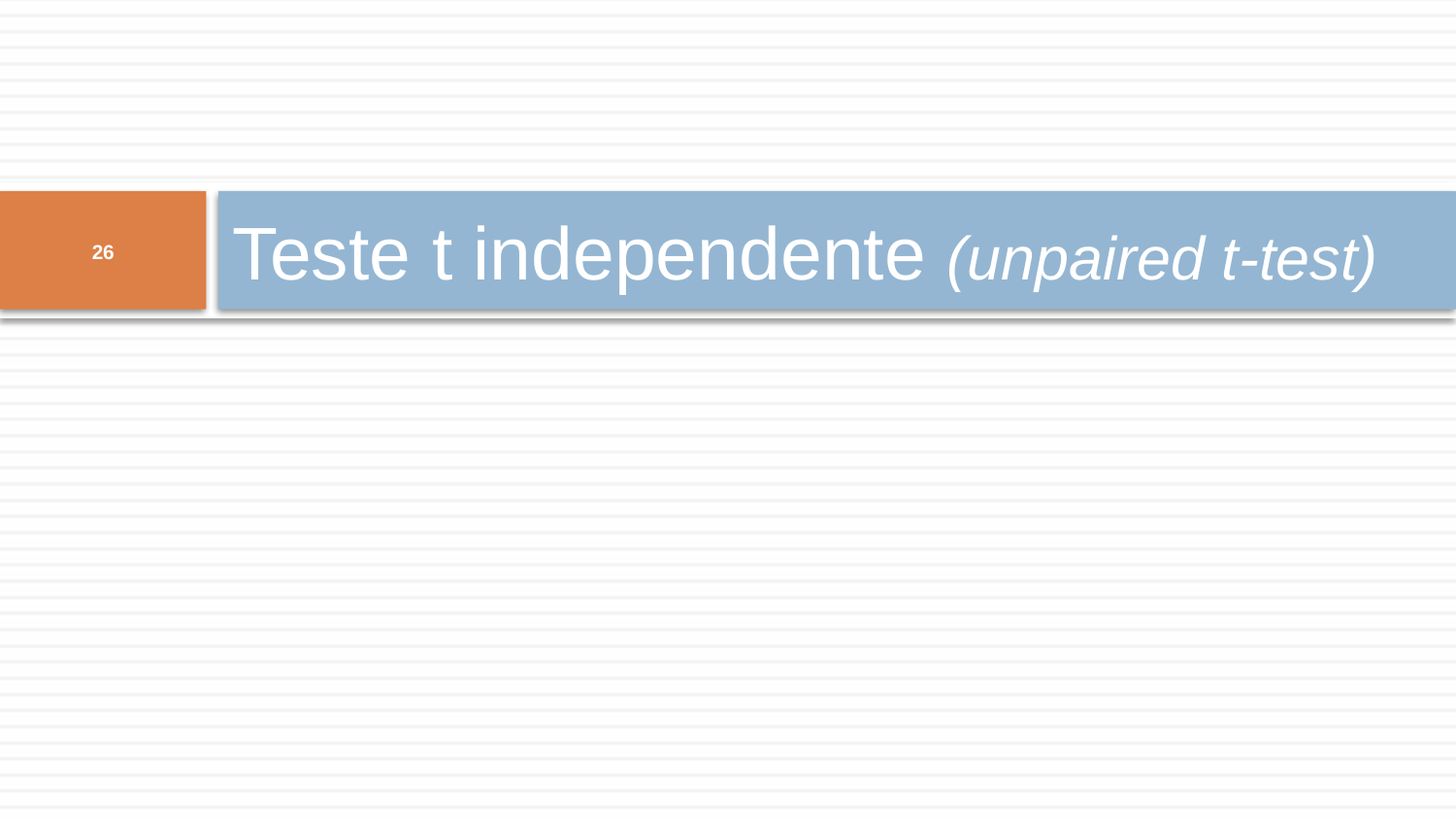

# Teste t independente (unpaired t-test)
26